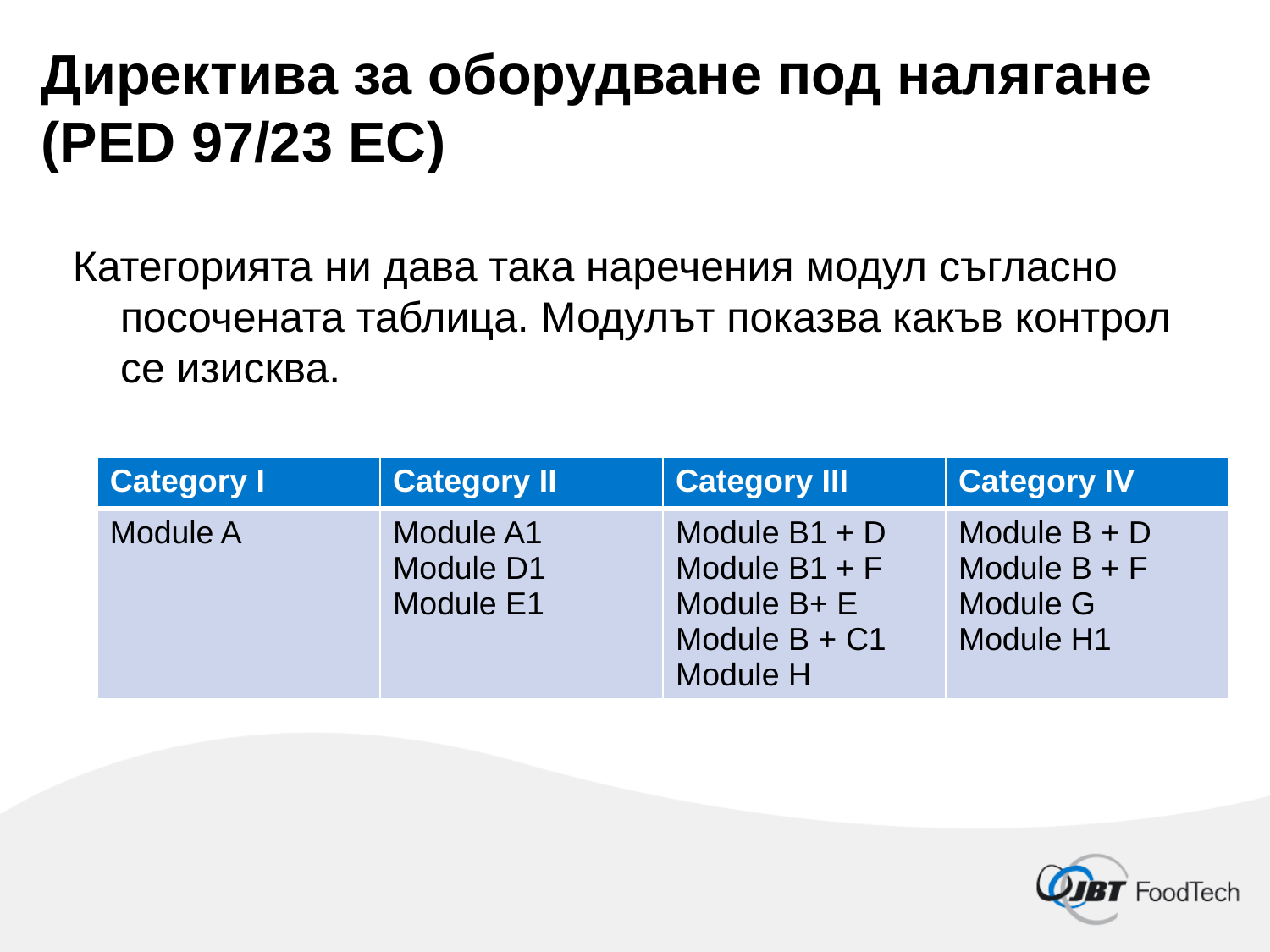

# Директива за оборудване под налягане (PED 97/23 EC)
Категорията ни дава така наречения модул съгласно посочената таблица. Модулът показва какъв контрол се изисква.

| Category I | Category II | Category III | Category IV |
| --- | --- | --- | --- |
| Module A | Module A1 Module D1 Module E1 | Module B1 + D Module B1 + F Module B+ E Module B + C1 Module H | Module B + D Module B + F Module G Module H1 |